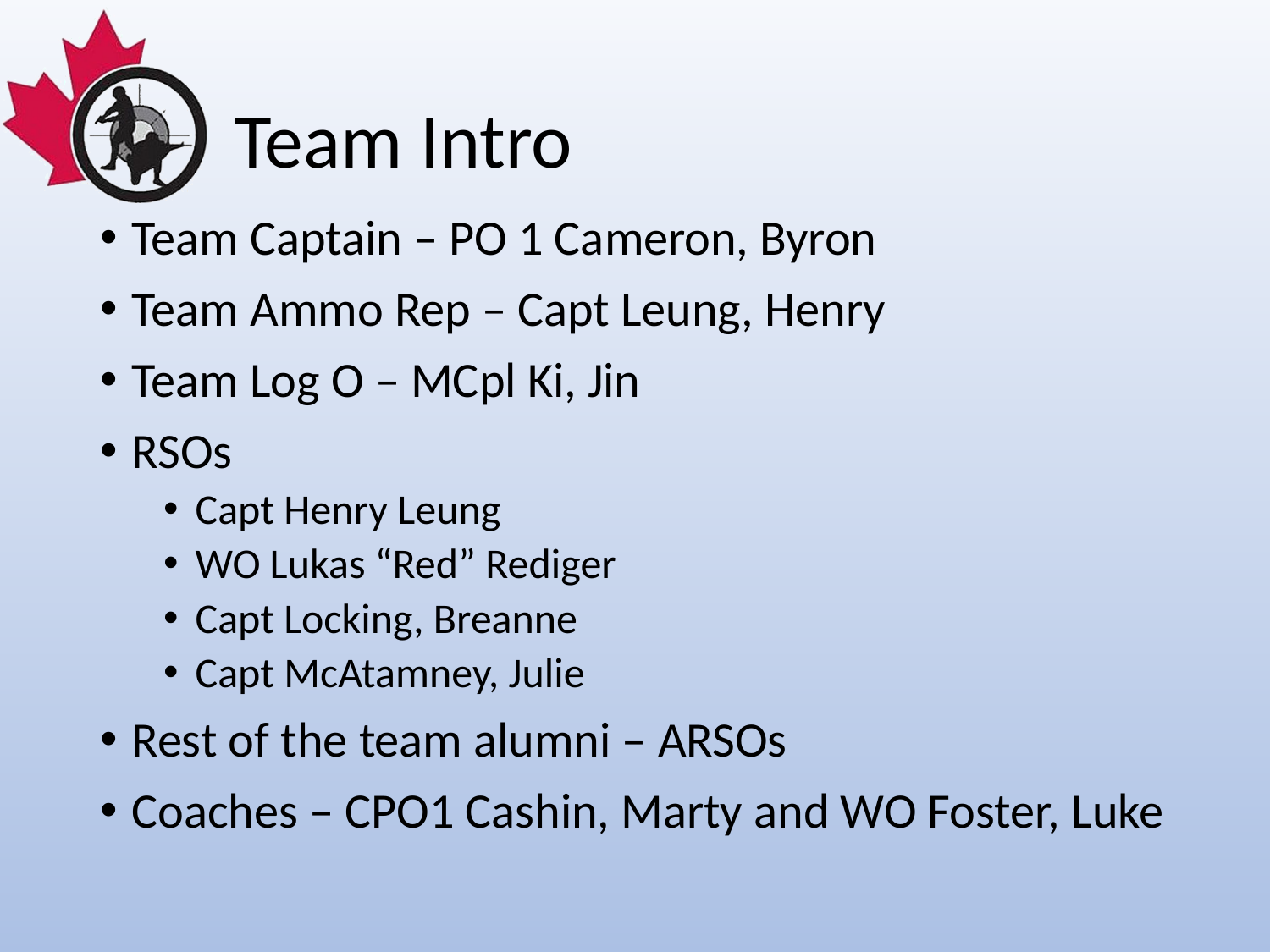

# Team Intro
Team Captain – PO 1 Cameron, Byron
Team Ammo Rep – Capt Leung, Henry
Team Log O – MCpl Ki, Jin
RSOs
Capt Henry Leung
WO Lukas “Red” Rediger
Capt Locking, Breanne
Capt McAtamney, Julie
Rest of the team alumni – ARSOs
Coaches – CPO1 Cashin, Marty and WO Foster, Luke